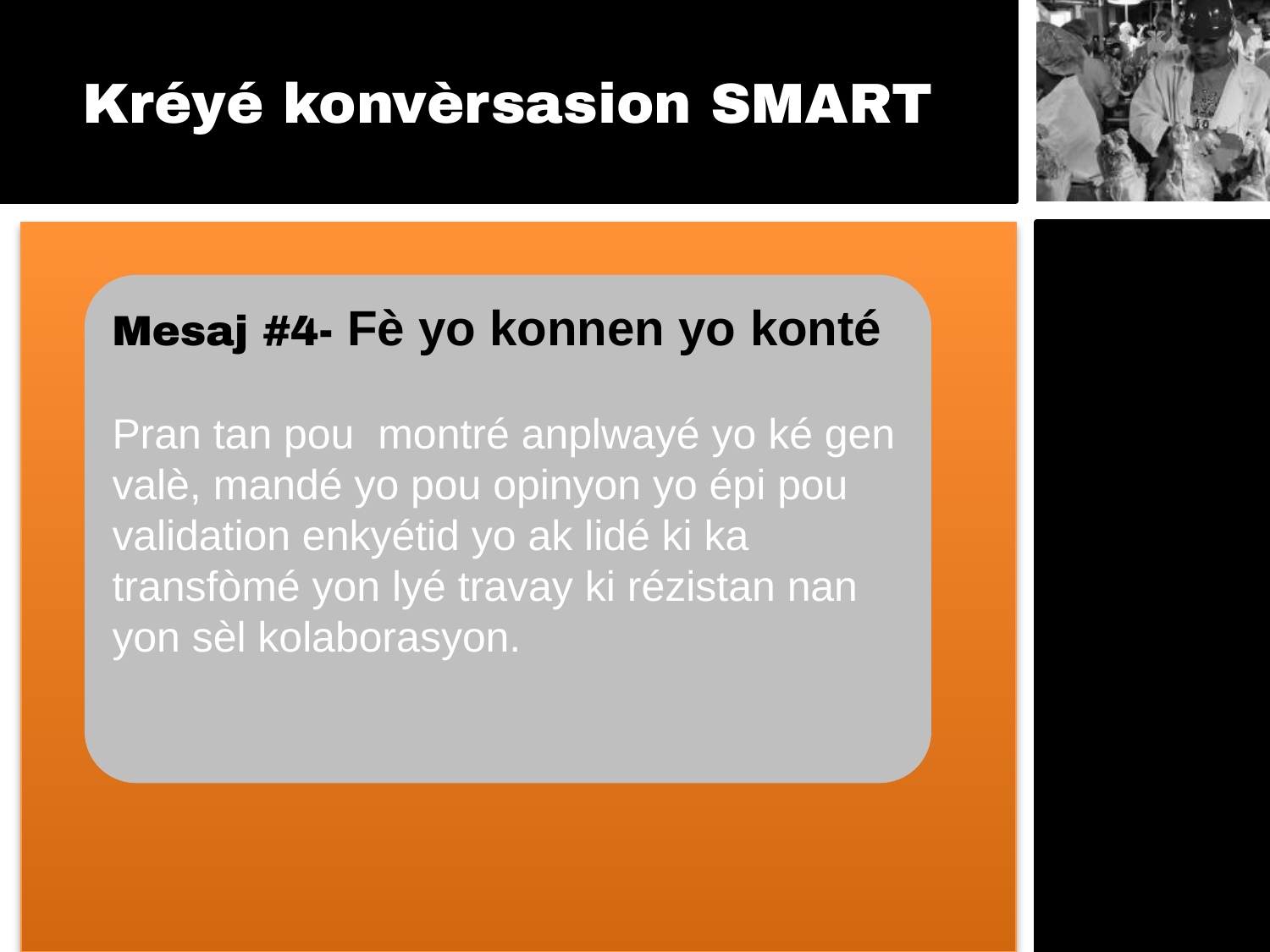

Kréyé konvèrsasion SMART
Mesaj #4- Fè yo konnen yo konté

Pran tan pou  montré anplwayé yo ké gen valè, mandé yo pou opinyon yo épi pou validation enkyétid yo ak lidé ki ka transfòmé yon lyé travay ki rézistan nan yon sèl kolaborasyon.